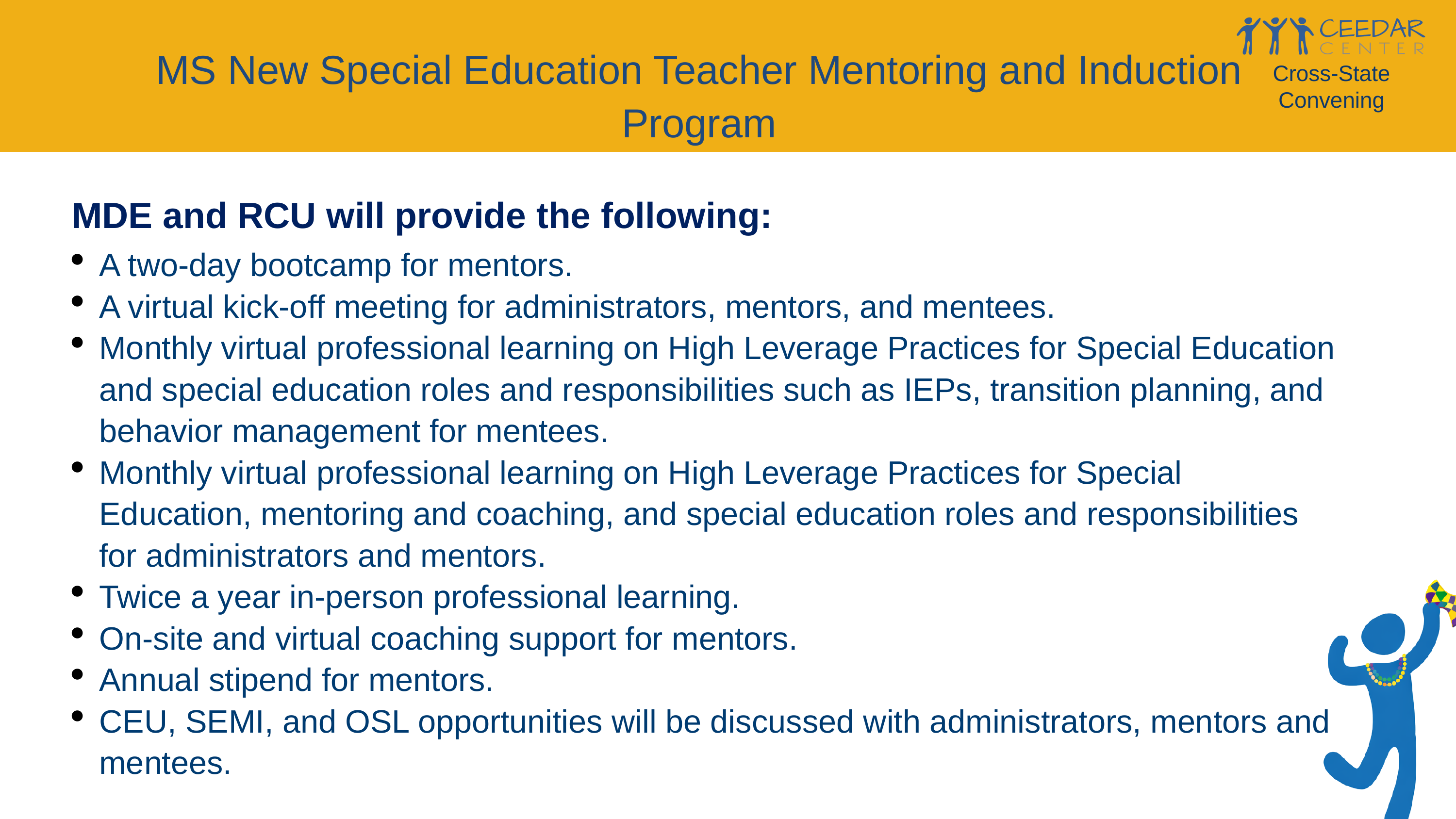

MS New Special Ed Part 2

MS New Special Education Teacher Mentoring and Induction Program
Cross-State Convening
MDE and RCU will provide the following:
A two-day bootcamp for mentors.
A virtual kick-off meeting for administrators, mentors, and mentees.
Monthly virtual professional learning on High Leverage Practices for Special Education and special education roles and responsibilities such as IEPs, transition planning, and behavior management for mentees.
Monthly virtual professional learning on High Leverage Practices for Special Education, mentoring and coaching, and special education roles and responsibilities for administrators and mentors.
Twice a year in-person professional learning.
On-site and virtual coaching support for mentors.
Annual stipend for mentors.
CEU, SEMI, and OSL opportunities will be discussed with administrators, mentors and mentees.